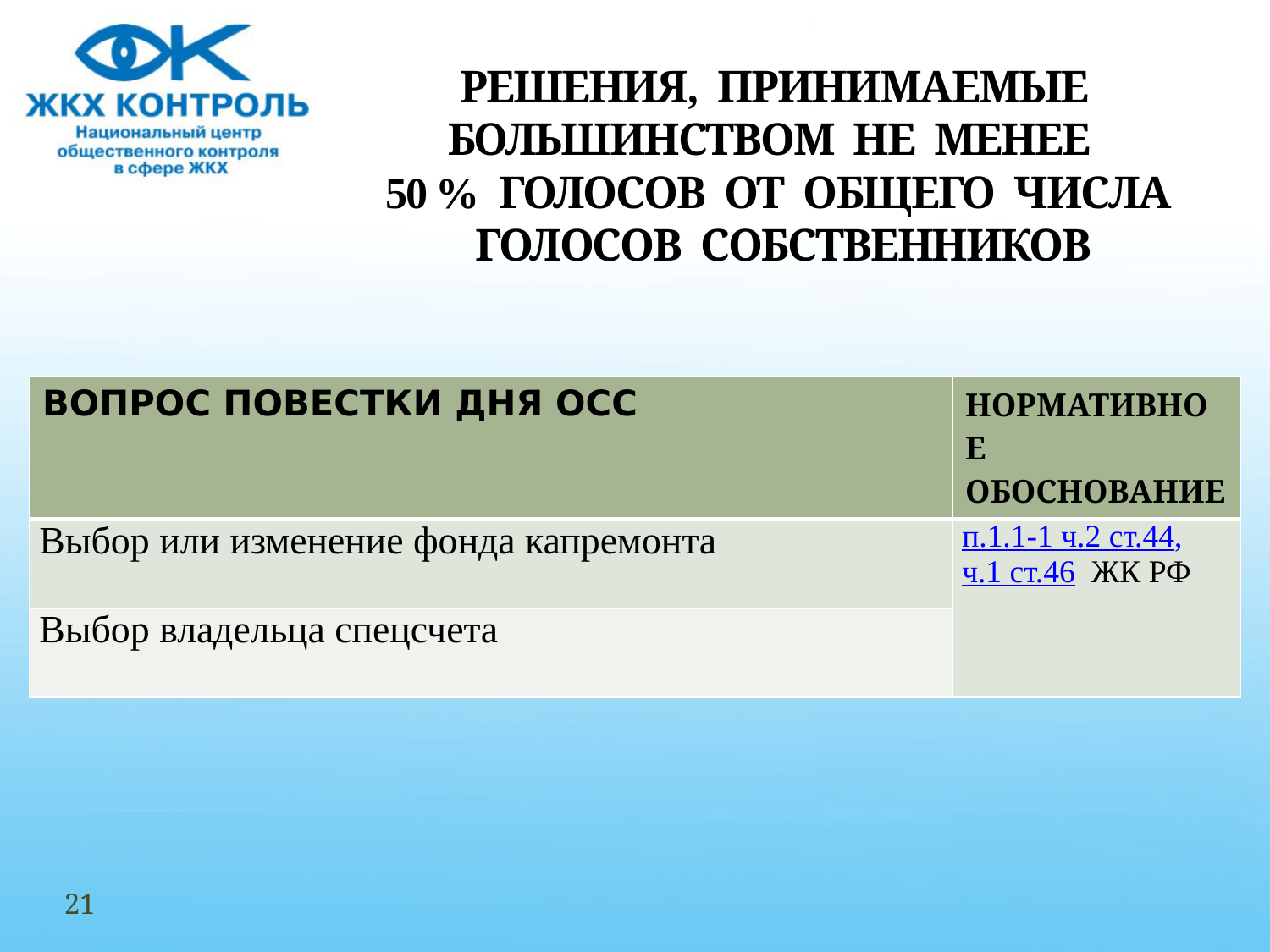

# РЕШЕНИЯ,  ПРИНИМАЕМЫЕ  БОЛЬШИНСТВОМ  НЕ  МЕНЕЕ 50 %  ГОЛОСОВ  ОТ  ОБЩЕГО  ЧИСЛА ГОЛОСОВ  СОБСТВЕННИКОВ

| ВОПРОС ПОВЕСТКИ ДНЯ ОСС | НОРМАТИВНОЕ ОБОСНОВАНИЕ |
| --- | --- |
| Выбор или изменение фонда капремонта | п.1.1-1 ч.2 ст.44, ч.1 ст.46 ЖК РФ |
| Выбор владельца спецсчета |  |
21